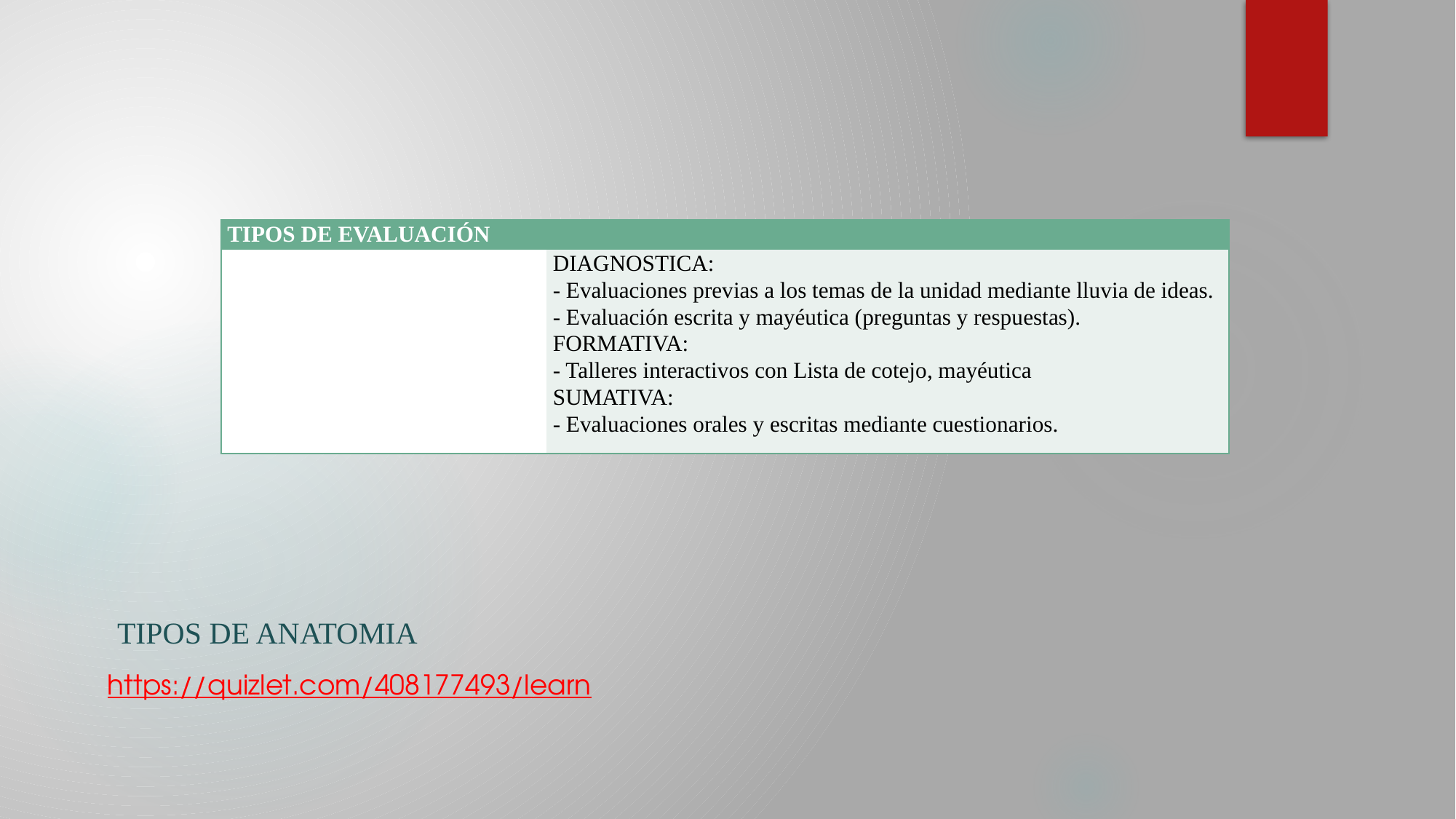

| TIPOS DE EVALUACIÓN |  |
| --- | --- |
|  | DIAGNOSTICA: - Evaluaciones previas a los temas de la unidad mediante lluvia de ideas. - Evaluación escrita y mayéutica (preguntas y respuestas). FORMATIVA: - Talleres interactivos con Lista de cotejo, mayéutica SUMATIVA: - Evaluaciones orales y escritas mediante cuestionarios. |
# TIPOS DE ANATOMIA
https://quizlet.com/408177493/learn